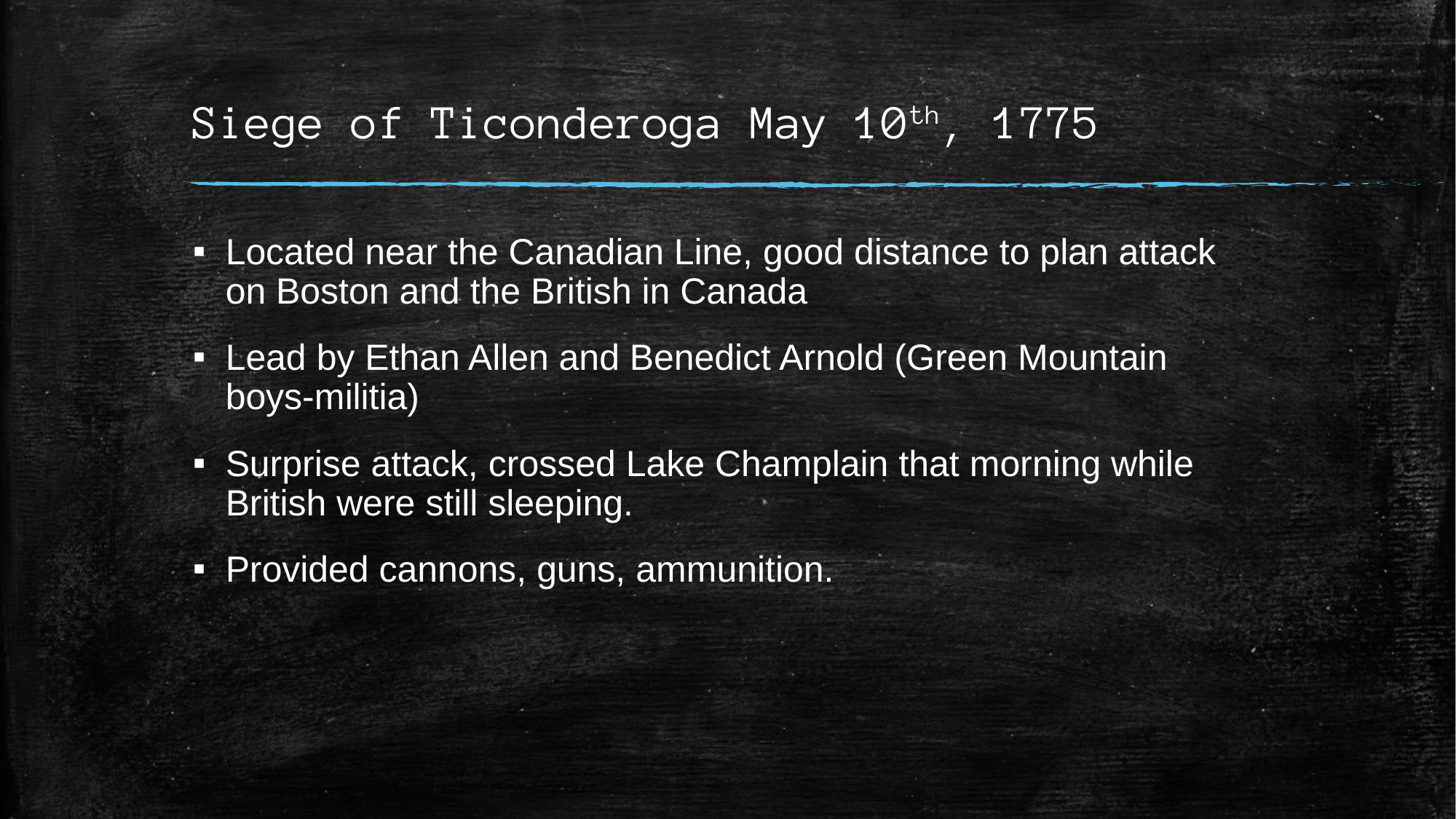

# Siege of Ticonderoga May 10th, 1775
Located near the Canadian Line, good distance to plan attack on Boston and the British in Canada
Lead by Ethan Allen and Benedict Arnold (Green Mountain boys-militia)
Surprise attack, crossed Lake Champlain that morning while British were still sleeping.
Provided cannons, guns, ammunition.